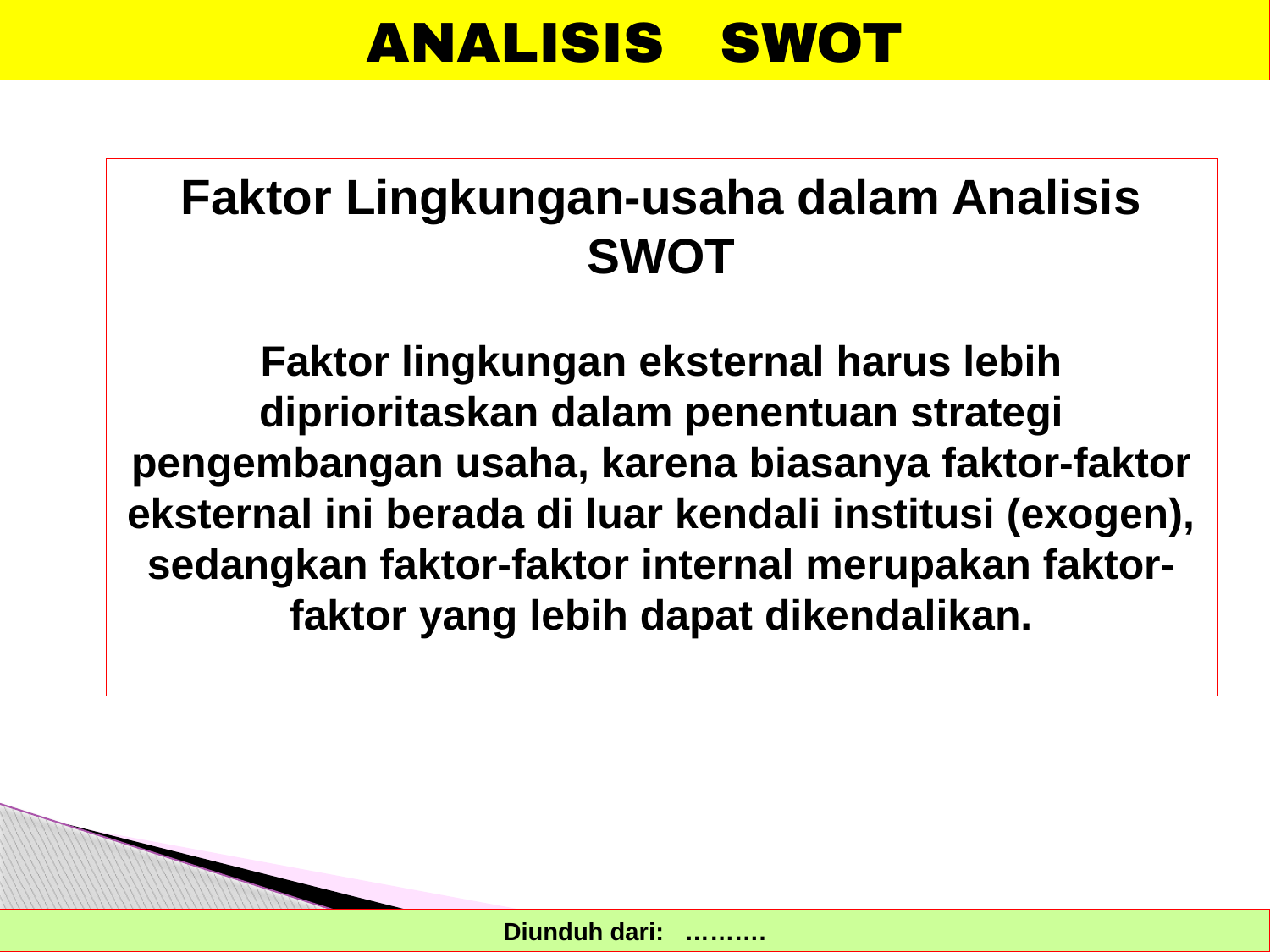

ANALISIS   SWOT
Faktor Lingkungan-usaha dalam Analisis SWOT

Faktor lingkungan eksternal harus lebih diprioritaskan dalam penentuan strategi pengembangan usaha, karena biasanya faktor-faktor eksternal ini berada di luar kendali institusi (exogen), sedangkan faktor-faktor internal merupakan faktor-faktor yang lebih dapat dikendalikan.

Diunduh dari:   ……….